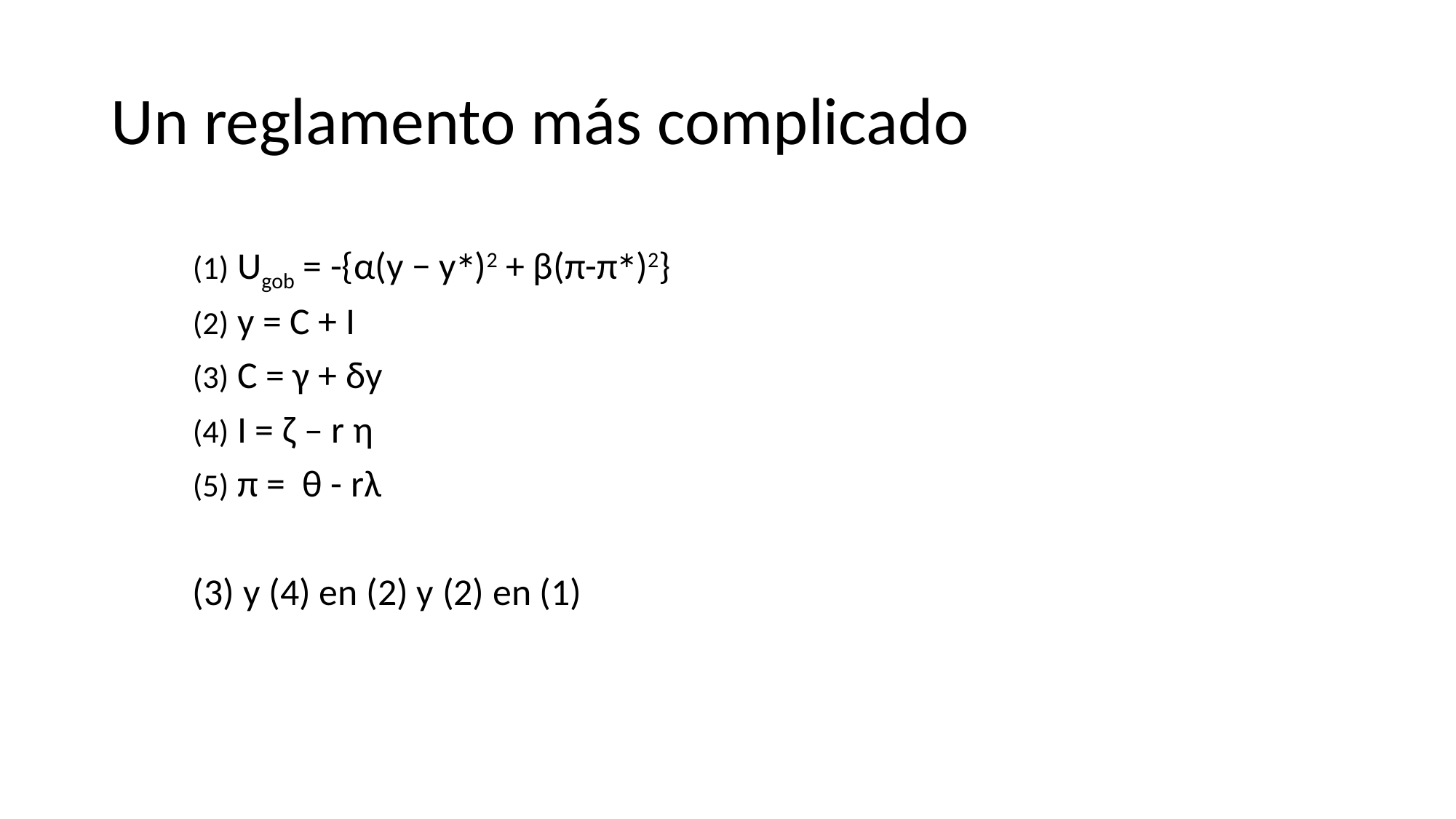

# Un reglamento más complicado
(1) Ugob = -{α(y − y∗)2 + β(π-π∗)2}
(2) y = C + I
(3) C = γ + δy
(4) I = ζ – r η
(5) π =  θ - rλ

(3) y (4) en (2) y (2) en (1)